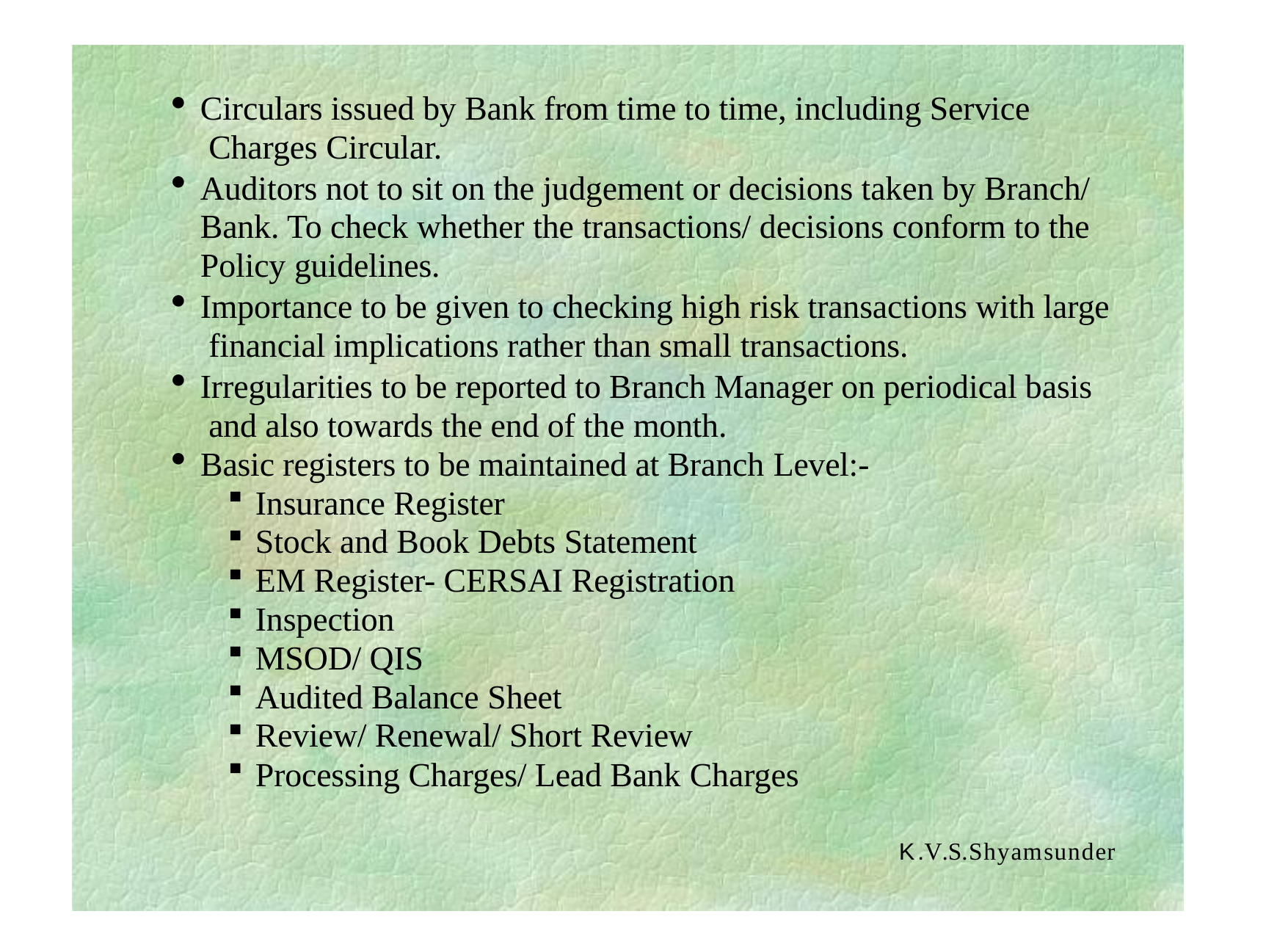

Circulars issued by Bank from time to time, including Service  Charges Circular.
Auditors not to sit on the judgement or decisions taken by Branch/  Bank. To check whether the transactions/ decisions conform to the  Policy guidelines.
Importance to be given to checking high risk transactions with large  financial implications rather than small transactions.
Irregularities to be reported to Branch Manager on periodical basis  and also towards the end of the month.
Basic registers to be maintained at Branch Level:-
Insurance Register
Stock and Book Debts Statement
EM Register- CERSAI Registration
Inspection
MSOD/ QIS
Audited Balance Sheet
Review/ Renewal/ Short Review
Processing Charges/ Lead Bank Charges

K.V.S.Shyamsunder